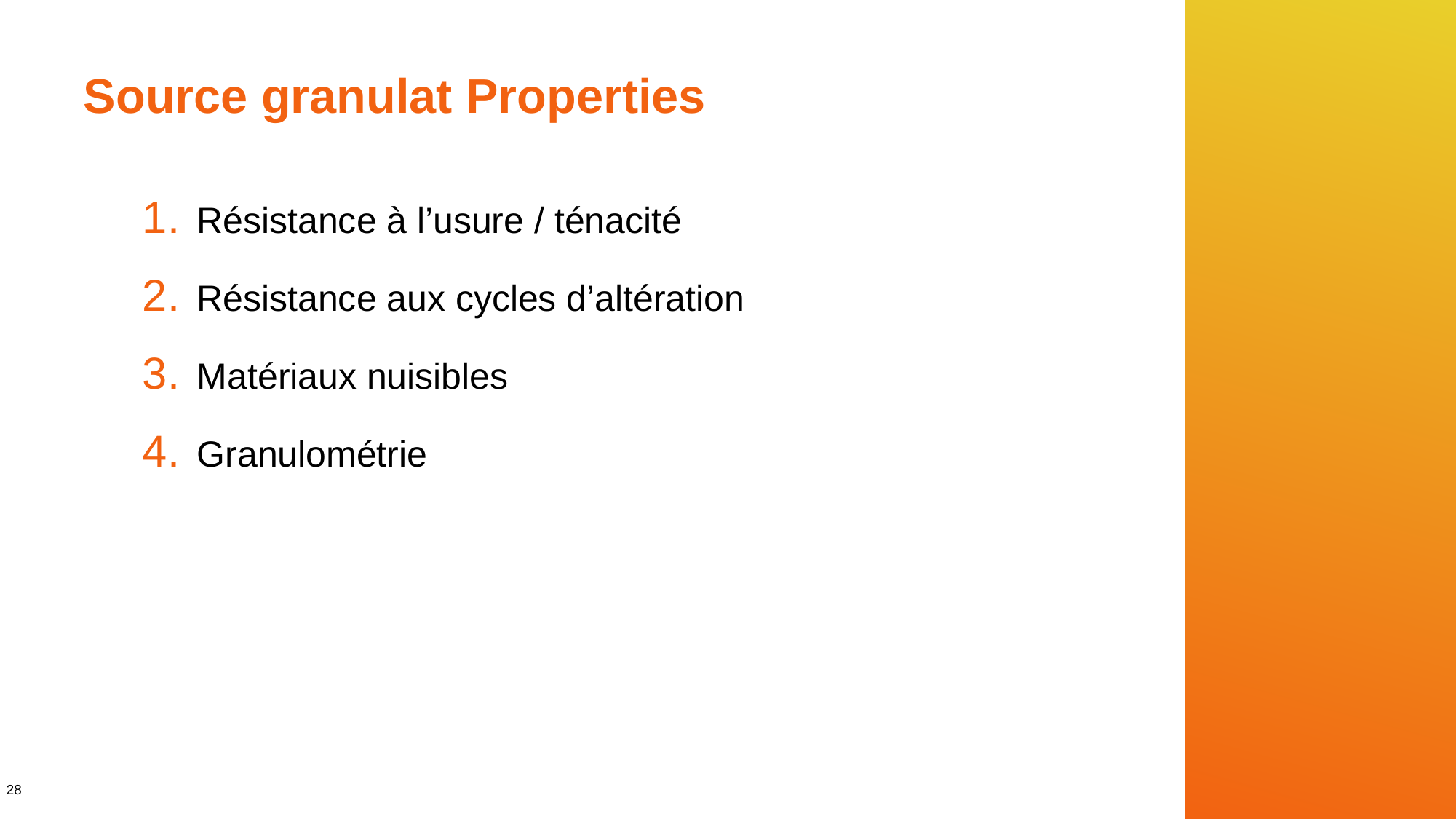

# Source granulat Properties
Résistance à l’usure / ténacité
Résistance aux cycles d’altération
Matériaux nuisibles
Granulométrie
28